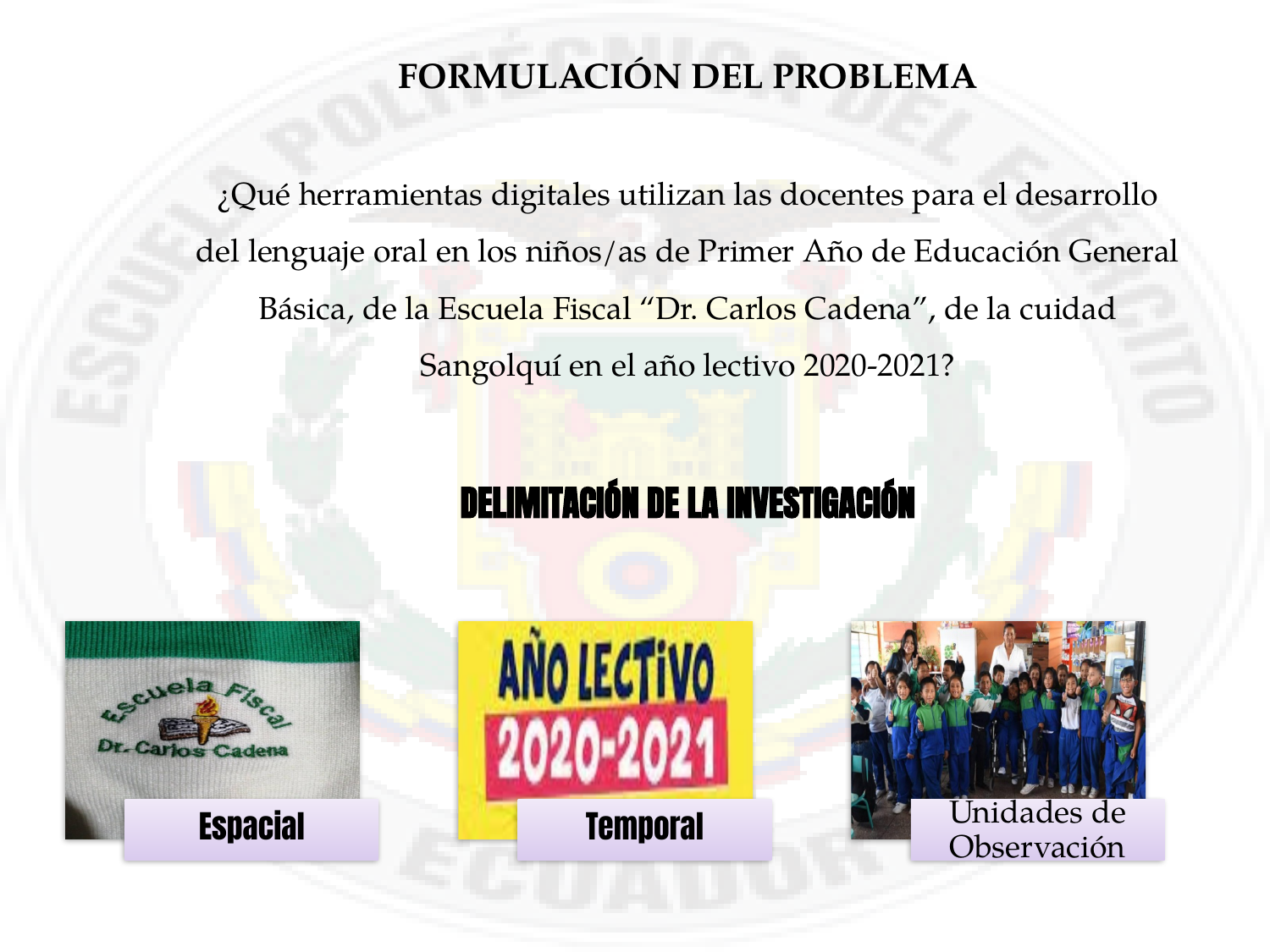

# FORMULACIÓN DEL PROBLEMA
¿Qué herramientas digitales utilizan las docentes para el desarrollo del lenguaje oral en los niños/as de Primer Año de Educación General Básica, de la Escuela Fiscal “Dr. Carlos Cadena”, de la cuidad Sangolquí en el año lectivo 2020-2021?

DELIMITACIÓN DE LA INVESTIGACIÓN
Espacial
Temporal
Unidades de Observación